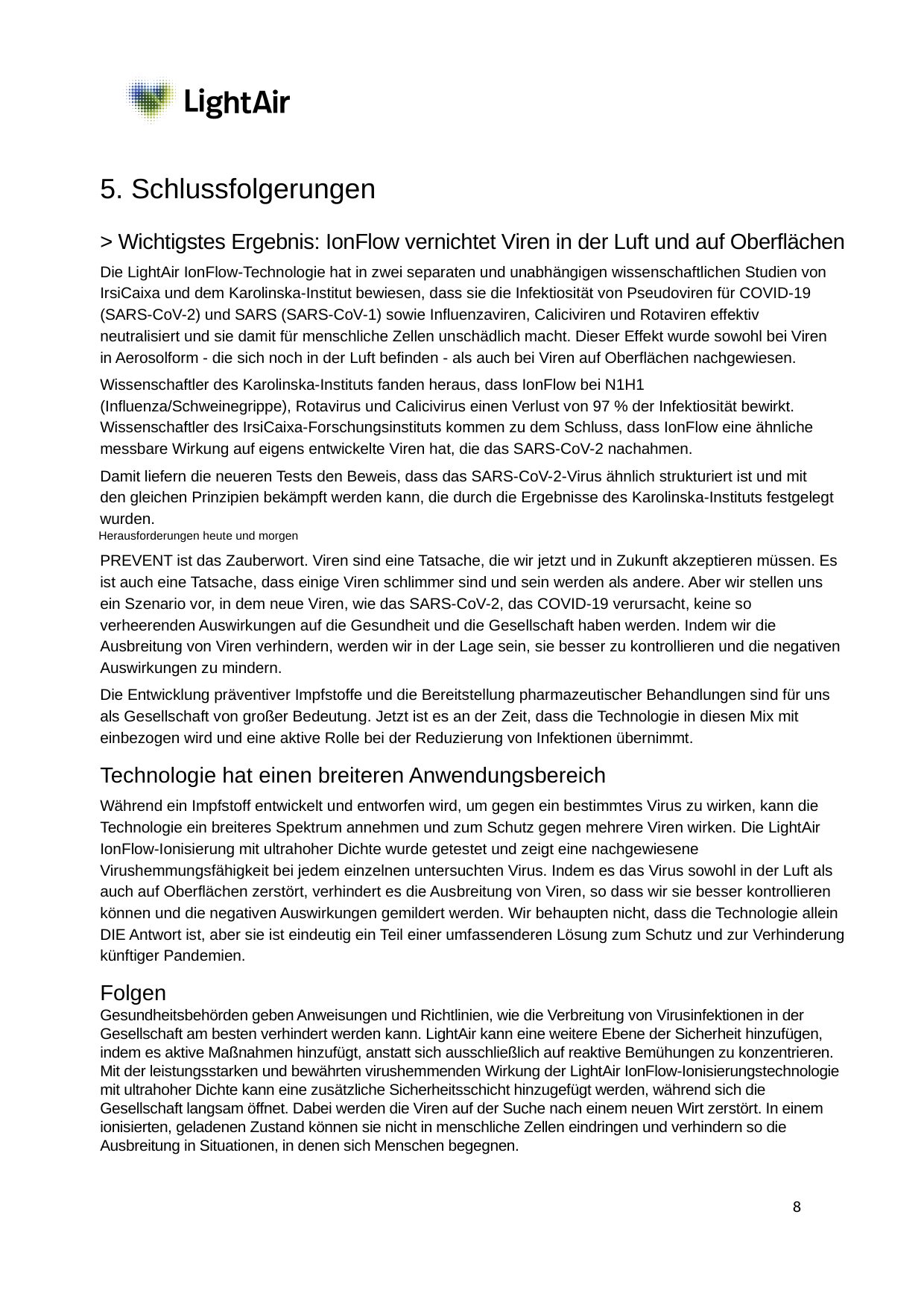

5. Schlussfolgerungen
> Wichtigstes Ergebnis: IonFlow vernichtet Viren in der Luft und auf Oberflächen
Die LightAir IonFlow-Technologie hat in zwei separaten und unabhängigen wissenschaftlichen Studien von IrsiCaixa und dem Karolinska-Institut bewiesen, dass sie die Infektiosität von Pseudoviren für COVID-19 (SARS-CoV-2) und SARS (SARS-CoV-1) sowie Influenzaviren, Caliciviren und Rotaviren effektiv neutralisiert und sie damit für menschliche Zellen unschädlich macht. Dieser Effekt wurde sowohl bei Viren in Aerosolform - die sich noch in der Luft befinden - als auch bei Viren auf Oberflächen nachgewiesen.
Wissenschaftler des Karolinska-Instituts fanden heraus, dass IonFlow bei N1H1 (Influenza/Schweinegrippe), Rotavirus und Calicivirus einen Verlust von 97 % der Infektiosität bewirkt. Wissenschaftler des IrsiCaixa-Forschungsinstituts kommen zu dem Schluss, dass IonFlow eine ähnliche messbare Wirkung auf eigens entwickelte Viren hat, die das SARS-CoV-2 nachahmen.
Damit liefern die neueren Tests den Beweis, dass das SARS-CoV-2-Virus ähnlich strukturiert ist und mit den gleichen Prinzipien bekämpft werden kann, die durch die Ergebnisse des Karolinska-Instituts festgelegt wurden.
Herausforderungen heute und morgen
PREVENT ist das Zauberwort. Viren sind eine Tatsache, die wir jetzt und in Zukunft akzeptieren müssen. Es ist auch eine Tatsache, dass einige Viren schlimmer sind und sein werden als andere. Aber wir stellen uns ein Szenario vor, in dem neue Viren, wie das SARS-CoV-2, das COVID-19 verursacht, keine so verheerenden Auswirkungen auf die Gesundheit und die Gesellschaft haben werden. Indem wir die Ausbreitung von Viren verhindern, werden wir in der Lage sein, sie besser zu kontrollieren und die negativen Auswirkungen zu mindern.
Die Entwicklung präventiver Impfstoffe und die Bereitstellung pharmazeutischer Behandlungen sind für uns als Gesellschaft von großer Bedeutung. Jetzt ist es an der Zeit, dass die Technologie in diesen Mix mit einbezogen wird und eine aktive Rolle bei der Reduzierung von Infektionen übernimmt.

Technologie hat einen breiteren Anwendungsbereich
Während ein Impfstoff entwickelt und entworfen wird, um gegen ein bestimmtes Virus zu wirken, kann die Technologie ein breiteres Spektrum annehmen und zum Schutz gegen mehrere Viren wirken. Die LightAir IonFlow-Ionisierung mit ultrahoher Dichte wurde getestet und zeigt eine nachgewiesene Virushemmungsfähigkeit bei jedem einzelnen untersuchten Virus. Indem es das Virus sowohl in der Luft als auch auf Oberflächen zerstört, verhindert es die Ausbreitung von Viren, so dass wir sie besser kontrollieren können und die negativen Auswirkungen gemildert werden. Wir behaupten nicht, dass die Technologie allein DIE Antwort ist, aber sie ist eindeutig ein Teil einer umfassenderen Lösung zum Schutz und zur Verhinderung künftiger Pandemien.

Folgen
Gesundheitsbehörden geben Anweisungen und Richtlinien, wie die Verbreitung von Virusinfektionen in der Gesellschaft am besten verhindert werden kann. LightAir kann eine weitere Ebene der Sicherheit hinzufügen, indem es aktive Maßnahmen hinzufügt, anstatt sich ausschließlich auf reaktive Bemühungen zu konzentrieren. Mit der leistungsstarken und bewährten virushemmenden Wirkung der LightAir IonFlow-Ionisierungstechnologie mit ultrahoher Dichte kann eine zusätzliche Sicherheitsschicht hinzugefügt werden, während sich die Gesellschaft langsam öffnet. Dabei werden die Viren auf der Suche nach einem neuen Wirt zerstört. In einem ionisierten, geladenen Zustand können sie nicht in menschliche Zellen eindringen und verhindern so die Ausbreitung in Situationen, in denen sich Menschen begegnen.
8